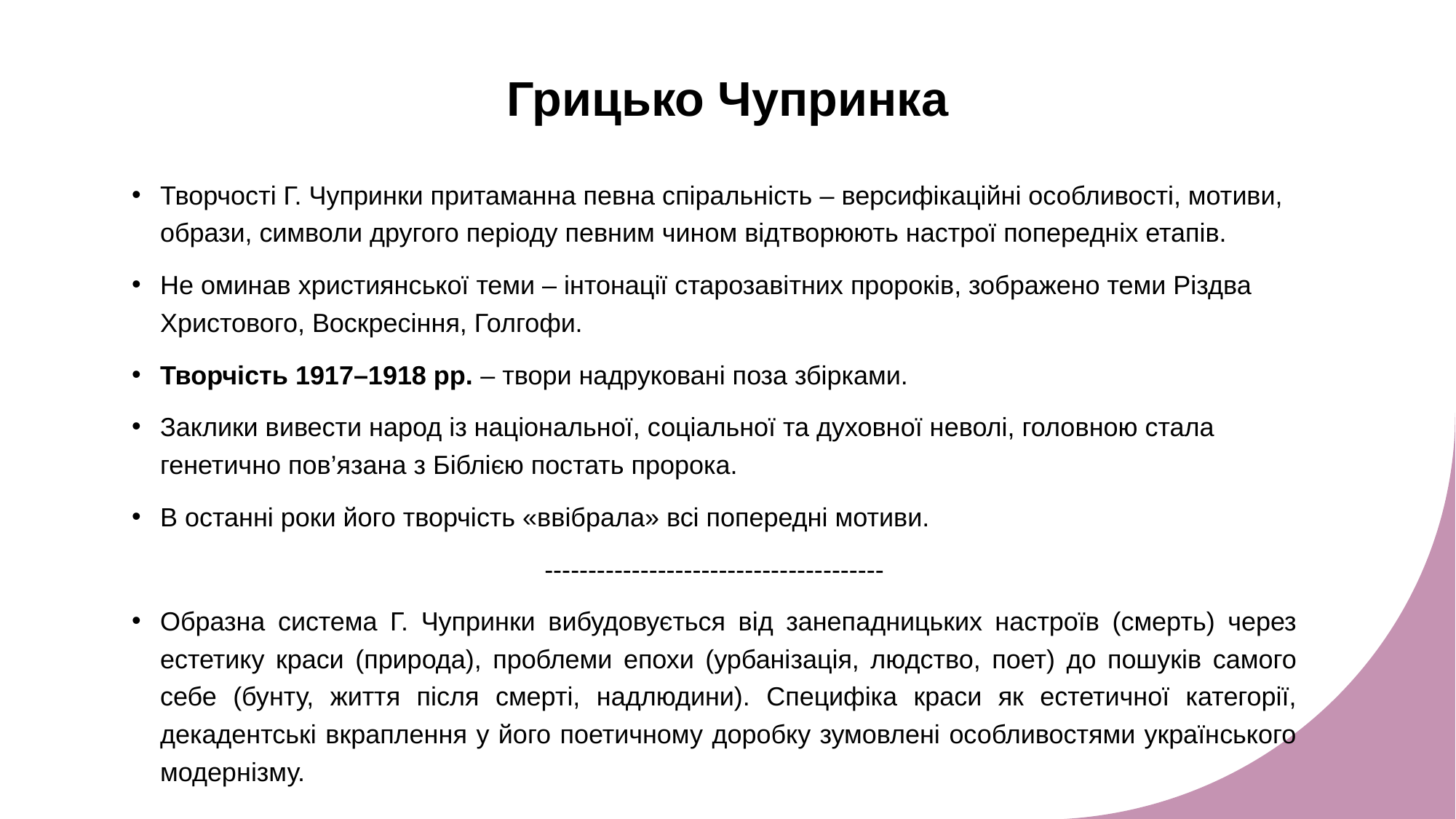

# Грицько Чупринка
Творчості Г. Чупринки притаманна певна спіральність – версифікаційні особливості, мотиви, образи, символи другого періоду певним чином відтворюють настрої попередніх етапів.
Не оминав християнської теми – інтонації старозавітних пророків, зображено теми Різдва Христового, Воскресіння, Голгофи.
Творчість 1917–1918 рр. – твори надруковані поза збірками.
Заклики вивести народ із національної, соціальної та духовної неволі, головною стала генетично пов’язана з Біблією постать пророка.
В останні роки його творчість «ввібрала» всі попередні мотиви.
---------------------------------------
Образна система Г. Чупринки вибудовується від занепадницьких настроїв (смерть) через естетику краси (природа), проблеми епохи (урбанізація, людство, поет) до пошуків самого себе (бунту, життя після смерті, надлюдини). Специфіка краси як естетичної категорії, декадентські вкраплення у його поетичному доробку зумовлені особливостями українського модернізму.